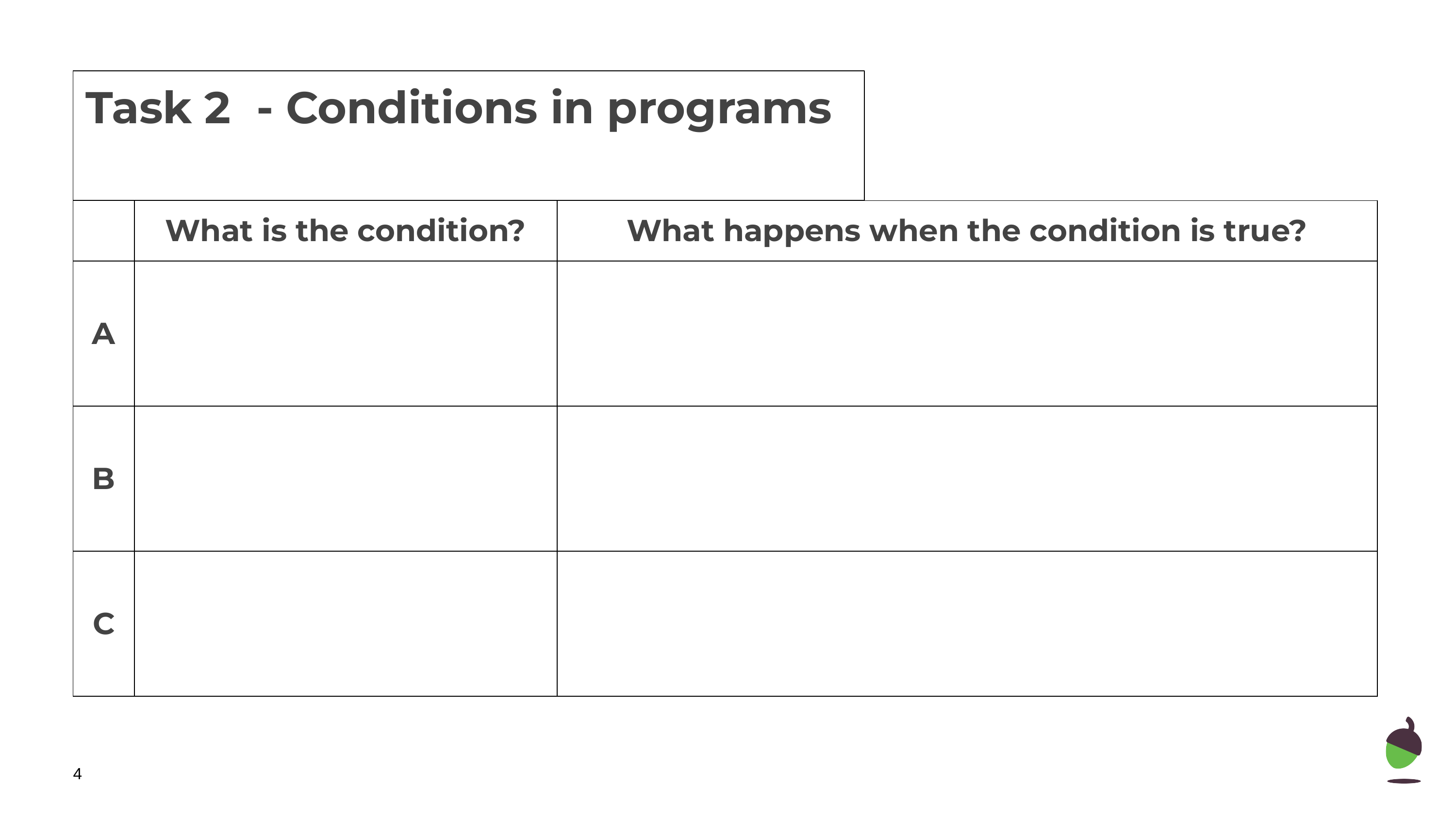

# Task 2  - Conditions in programs
|  | What is the condition? | What happens when the condition is true? |
| --- | --- | --- |
| A |  |  |
| B |  |  |
| C |  |  |
4